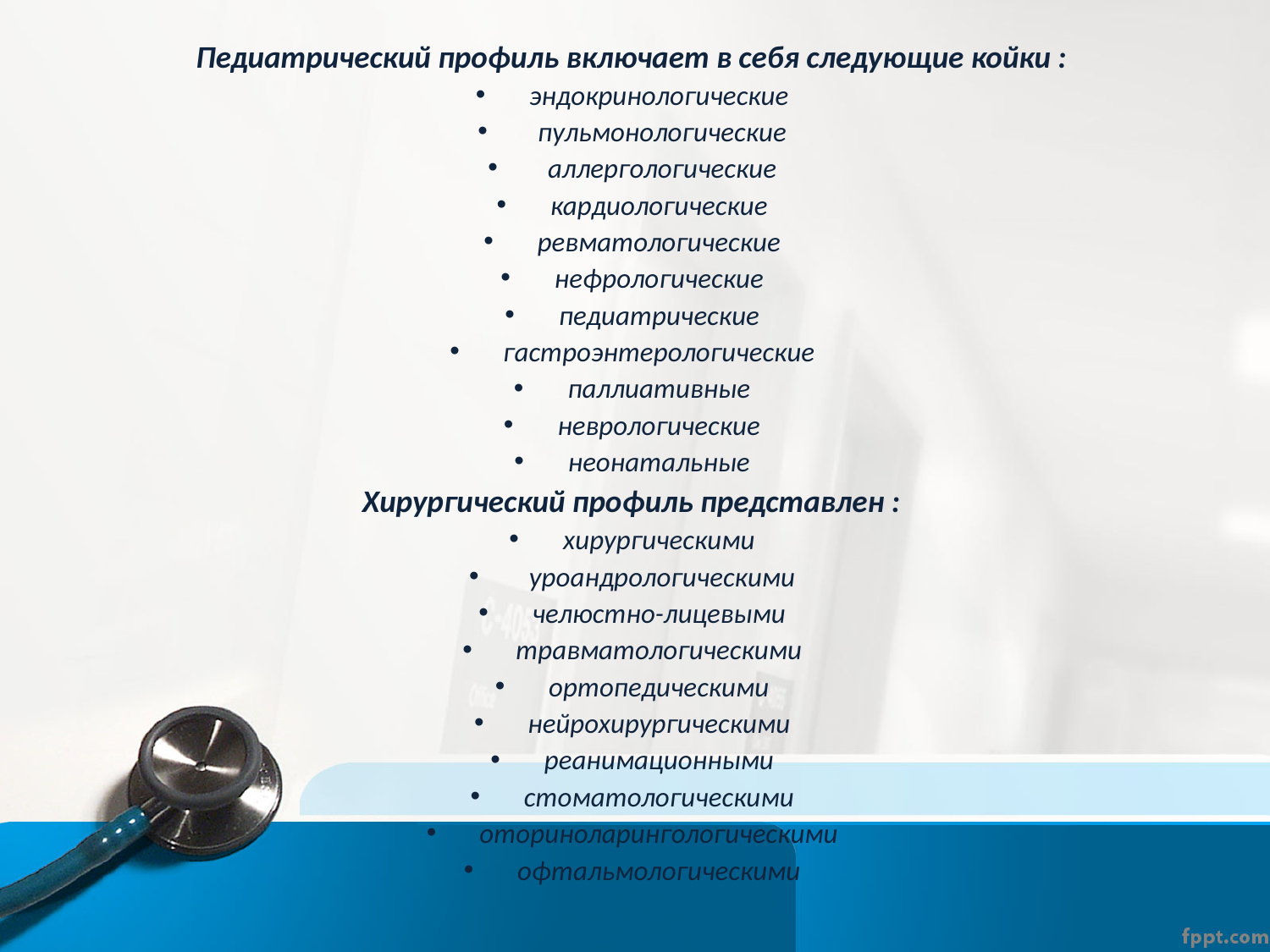

Педиатрический профиль включает в себя следующие койки :
эндокринологические
 пульмонологические
 аллергологические
кардиологические
ревматологические
нефрологические
педиатрические
гастроэнтерологические
паллиативные
неврологические
неонатальные
Хирургический профиль представлен :
хирургическими
 уроандрологическими
челюстно-лицевыми
травматологическими
ортопедическими
нейрохирургическими
реанимационными
стоматологическими
оториноларингологическими
офтальмологическими